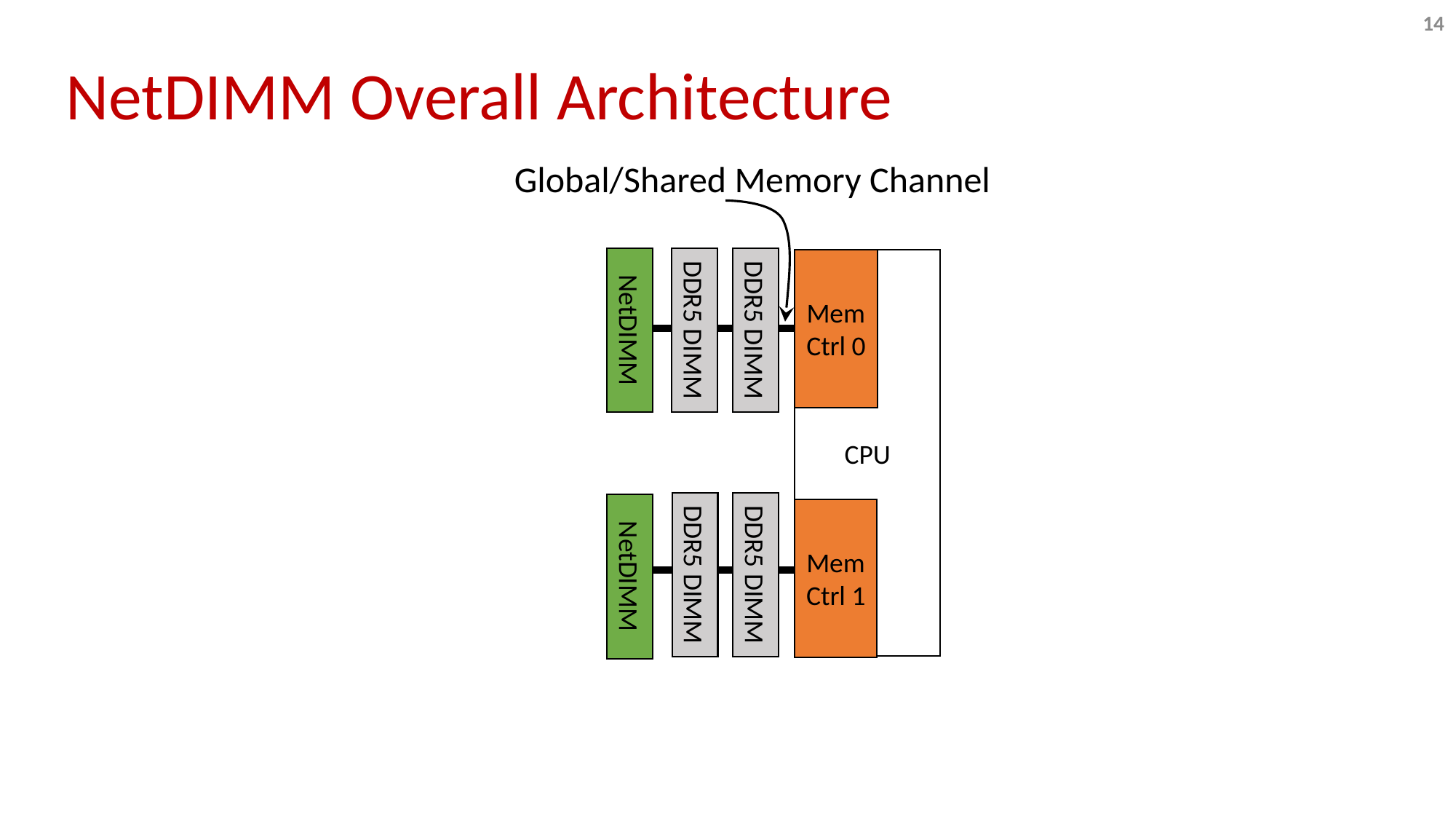

14
# NetDIMM Overall Architecture
Global/Shared Memory Channel

CPU
Mem Ctrl 0
NetDIMM
DDR5 DIMM
DDR5 DIMM
Mem Ctrl 1
DDR5 DIMM
DDR5 DIMM
NetDIMM